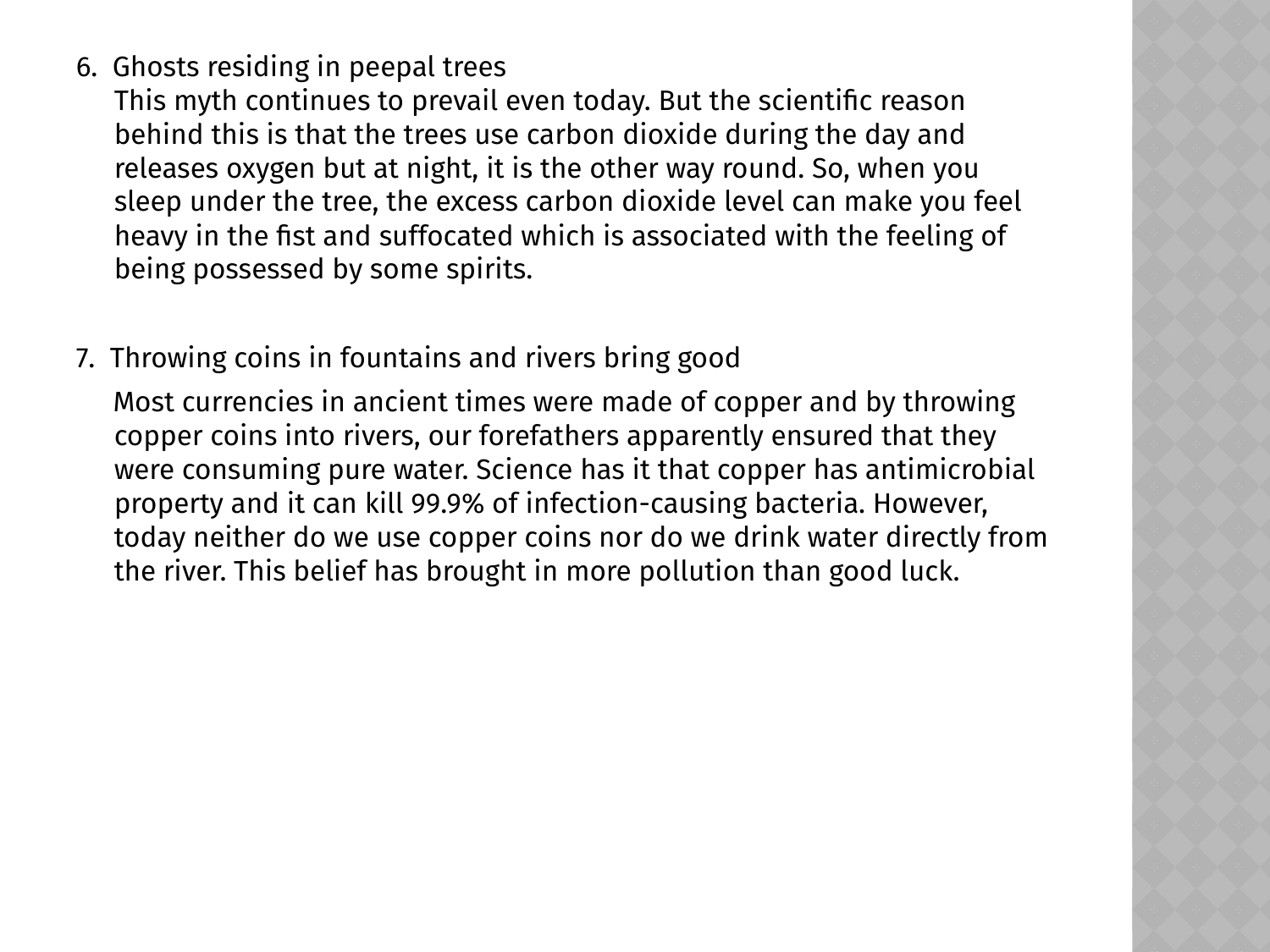

6.  Ghosts residing in peepal trees
This myth continues to prevail even today. But the scientific reason behind this is that the trees use carbon dioxide during the day and releases oxygen but at night, it is the other way round. So, when you sleep under the tree, the excess carbon dioxide level can make you feel heavy in the fist and suffocated which is associated with the feeling of being possessed by some spirits.

7.  Throwing coins in fountains and rivers bring good
     Most currencies in ancient times were made of copper and by throwing copper coins into rivers, our forefathers apparently ensured that they were consuming pure water. Science has it that copper has antimicrobial property and it can kill 99.9% of infection-causing bacteria. However, today neither do we use copper coins nor do we drink water directly from the river. This belief has brought in more pollution than good luck.